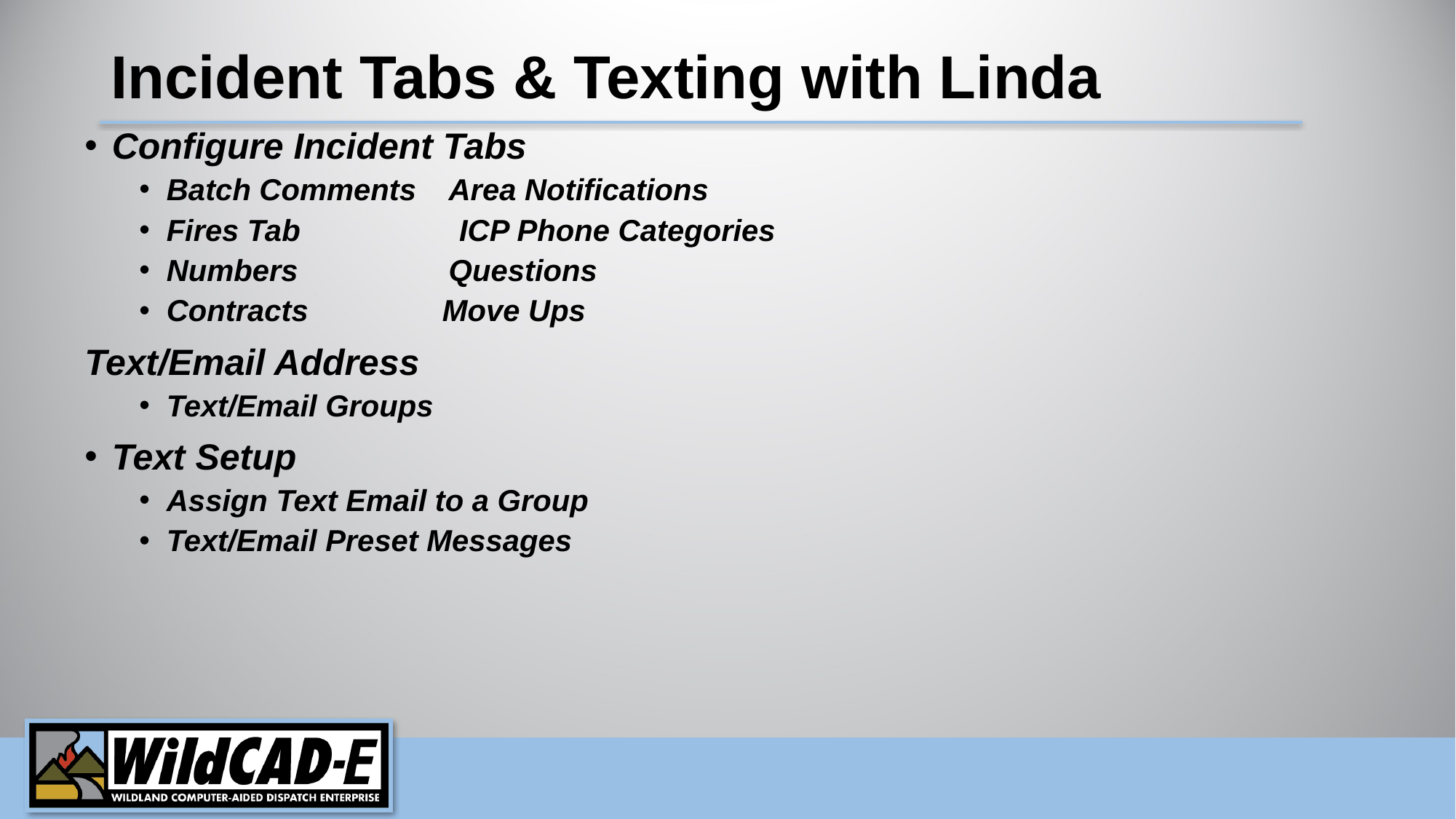

# Incident Tabs & Texting with Linda
Configure Incident Tabs
Batch Comments    Area Notifications
Fires Tab                   ICP Phone Categories
Numbers                  Questions
Contracts                Move Ups
Text/Email Address
Text/Email Groups
Text Setup
Assign Text Email to a Group
Text/Email Preset Messages